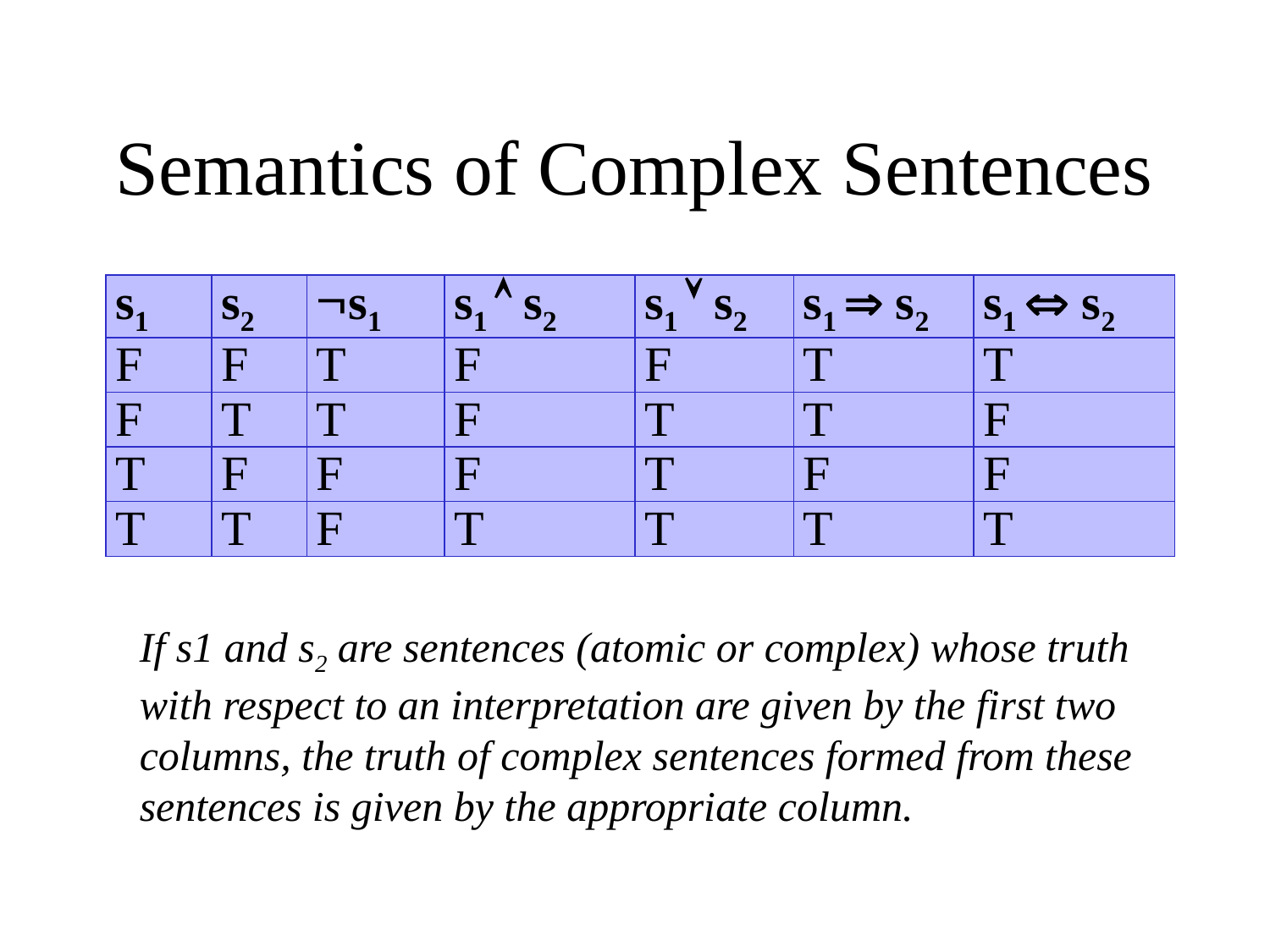

# Semantics of Complex Sentences
| s1 | s2 | ¬s1 | s1 ∧ s2 | s1 ∨ s2 | s1 ⇒ s2 | s1 ⇔ s2 |
| --- | --- | --- | --- | --- | --- | --- |
| F | F | T | F | F | T | T |
| F | T | T | F | T | T | F |
| T | F | F | F | T | F | F |
| T | T | F | T | T | T | T |
If s1 and s2 are sentences (atomic or complex) whose truth with respect to an interpretation are given by the first two columns, the truth of complex sentences formed from these sentences is given by the appropriate column.